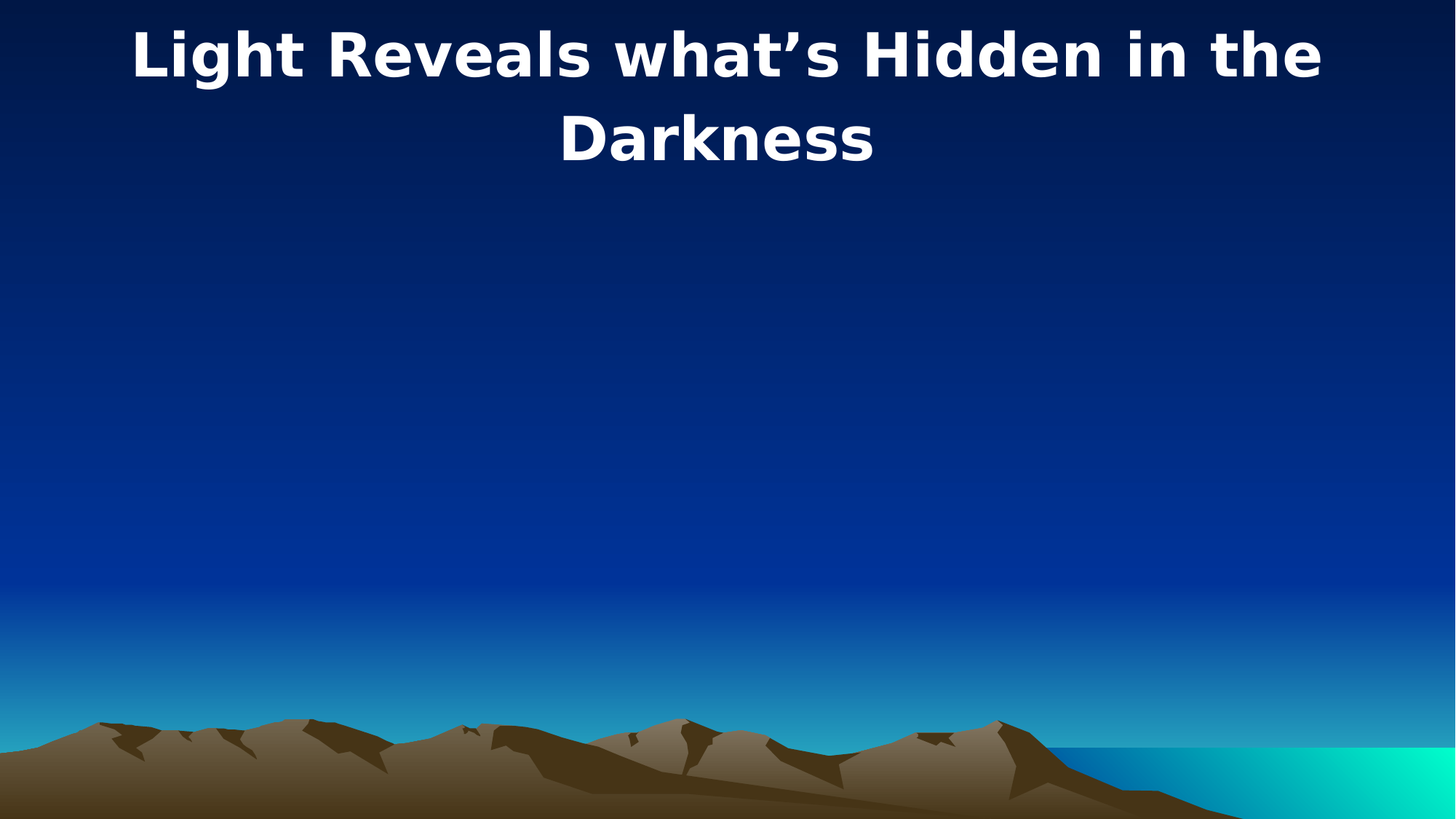

Light Reveals what’s Hidden in the Darkness